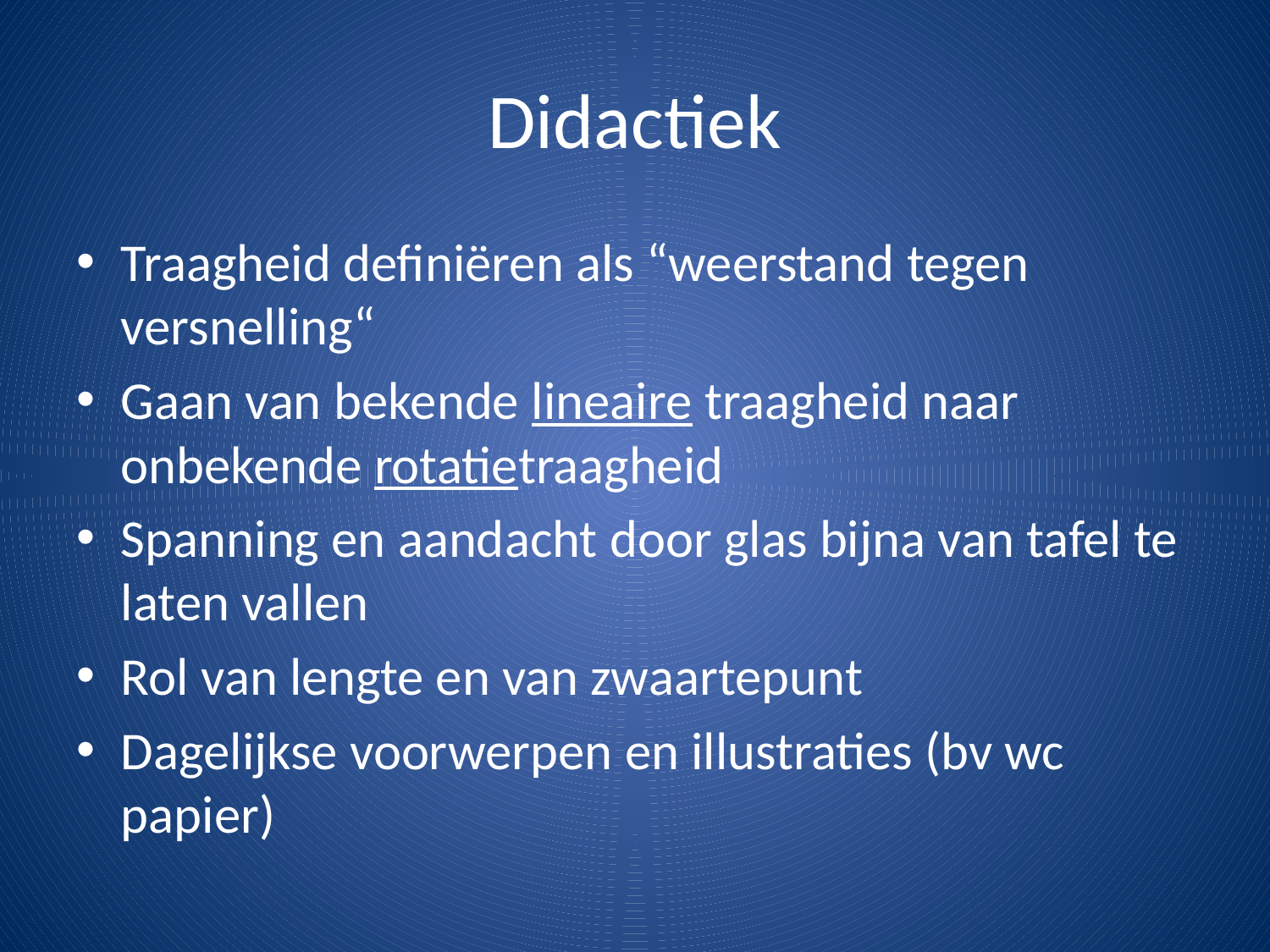

# Didactiek
Traagheid definiëren als “weerstand tegen versnelling“
Gaan van bekende lineaire traagheid naar onbekende rotatietraagheid
Spanning en aandacht door glas bijna van tafel te laten vallen
Rol van lengte en van zwaartepunt
Dagelijkse voorwerpen en illustraties (bv wc papier)